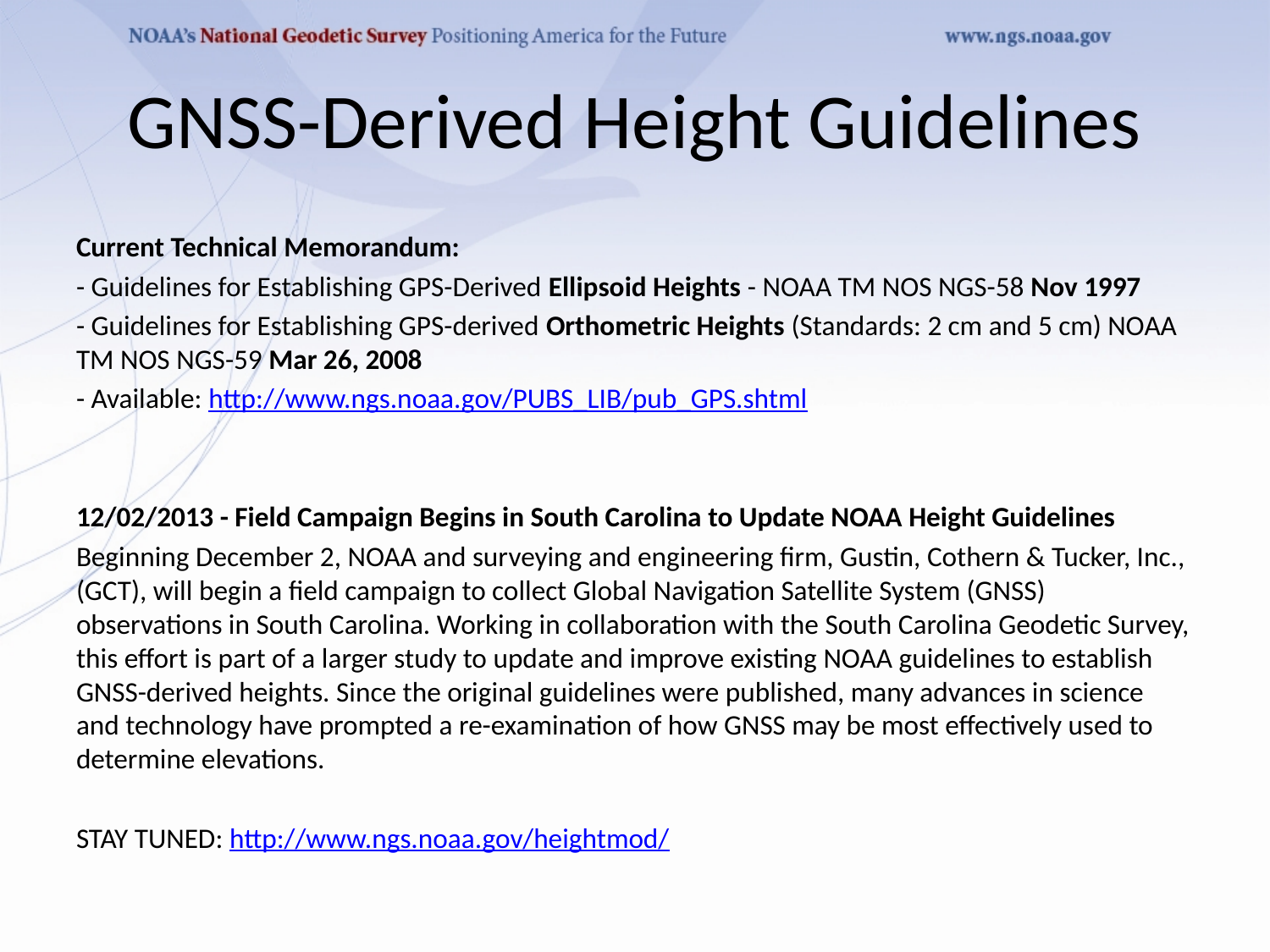

# GNSS-Derived Height Guidelines
Current Technical Memorandum:
- Guidelines for Establishing GPS-Derived Ellipsoid Heights - NOAA TM NOS NGS-58 Nov 1997
- Guidelines for Establishing GPS-derived Orthometric Heights (Standards: 2 cm and 5 cm) NOAA TM NOS NGS-59 Mar 26, 2008
- Available: http://www.ngs.noaa.gov/PUBS_LIB/pub_GPS.shtml

12/02/2013 - Field Campaign Begins in South Carolina to Update NOAA Height Guidelines
Beginning December 2, NOAA and surveying and engineering firm, Gustin, Cothern & Tucker, Inc., (GCT), will begin a field campaign to collect Global Navigation Satellite System (GNSS) observations in South Carolina. Working in collaboration with the South Carolina Geodetic Survey, this effort is part of a larger study to update and improve existing NOAA guidelines to establish GNSS-derived heights. Since the original guidelines were published, many advances in science and technology have prompted a re-examination of how GNSS may be most effectively used to determine elevations.

STAY TUNED: http://www.ngs.noaa.gov/heightmod/